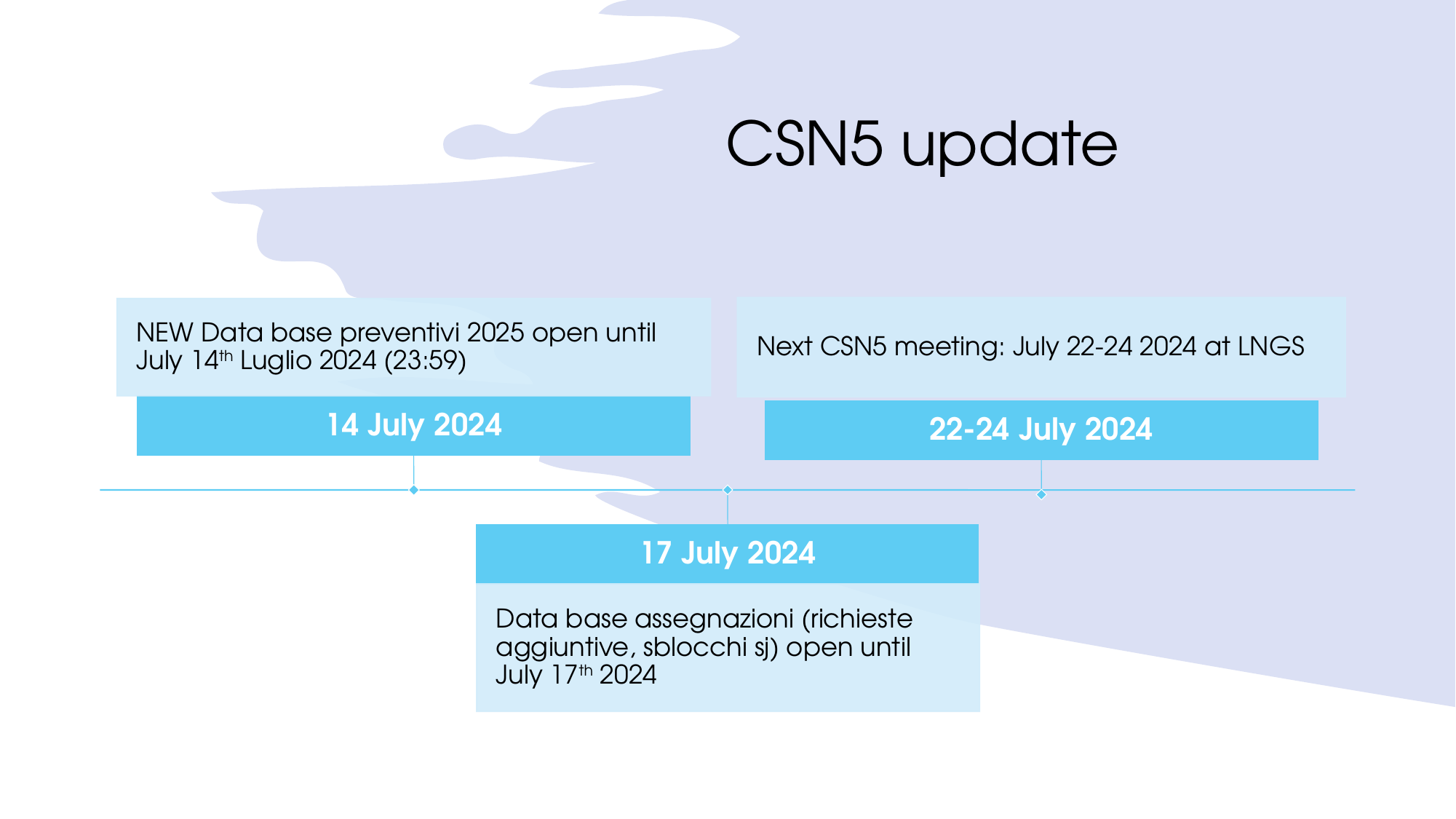

# CSN5 update
14 July 2024
NEW Data base preventivi 2025 open until July 14th Luglio 2024 (23:59)
17 July 2024
Data base assegnazioni (richieste aggiuntive, sblocchi sj) open until July 17th 2024
22-24 July 2024
Next CSN5 meeting: July 22-24 2024 at LNGS